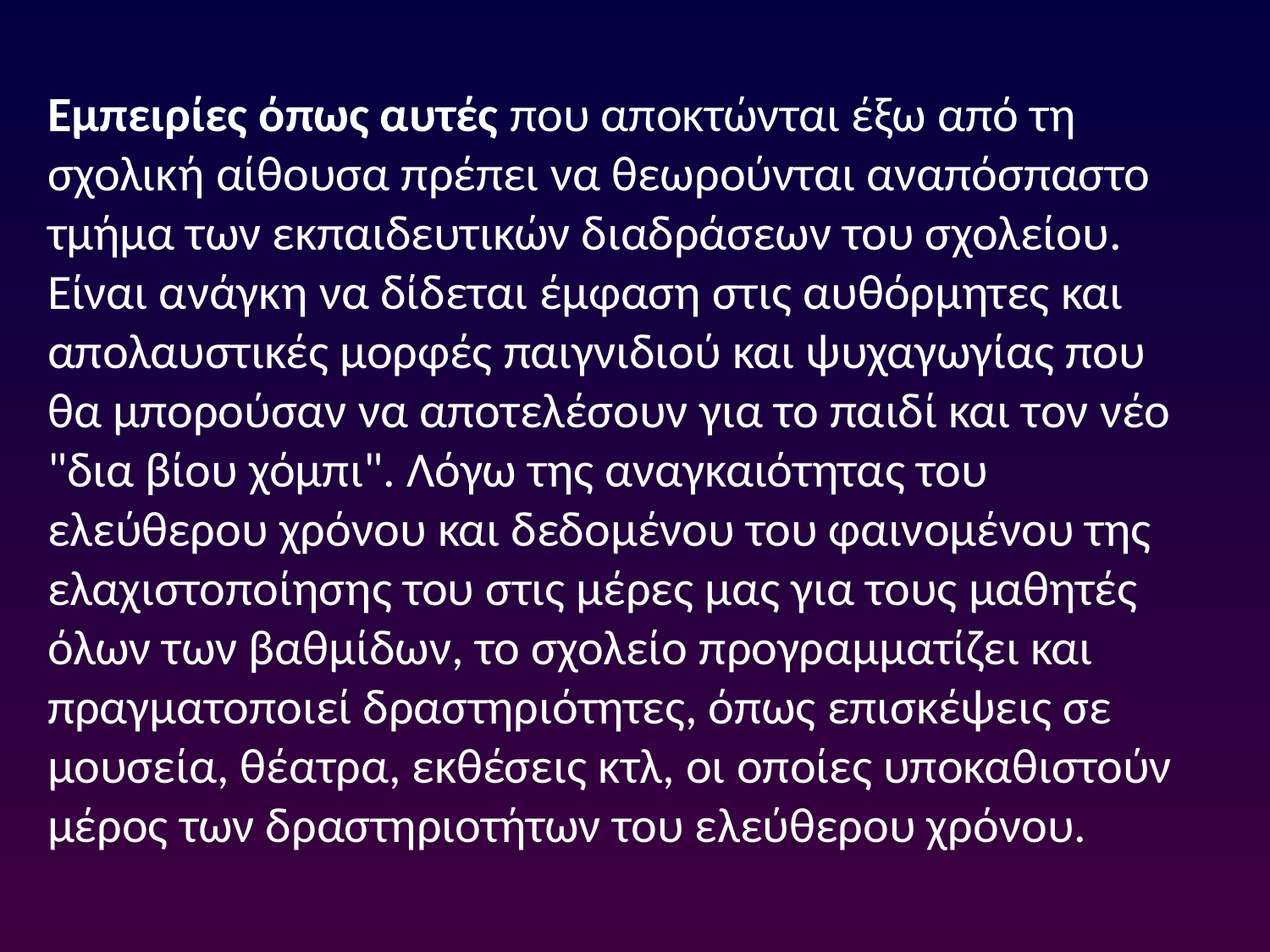

Εμπειρίες όπως αυτές που αποκτώνται έξω από τη σχολική αίθουσα πρέπει να θεωρούνται αναπόσπαστο τμήμα των εκπαιδευτικών διαδράσεων του σχολείου. Είναι ανάγκη να δίδεται έμφαση στις αυθόρμητες και απολαυστικές μορφές παιγνιδιού και ψυχαγωγίας που θα μπορούσαν να αποτελέσουν για το παιδί και τον νέο "δια βίου χόμπι". Λόγω της αναγκαιότητας του ελεύθερου χρόνου και δεδομένου του φαινομένου της ελαχιστοποίησης του στις μέρες μας για τους μαθητές όλων των βαθμίδων, το σχολείο προγραμματίζει και πραγματοποιεί δραστηριότητες, όπως επισκέψεις σε μουσεία, θέατρα, εκθέσεις κτλ, οι οποίες υποκαθιστούν μέρος των δραστηριοτήτων του ελεύθερου χρόνου.